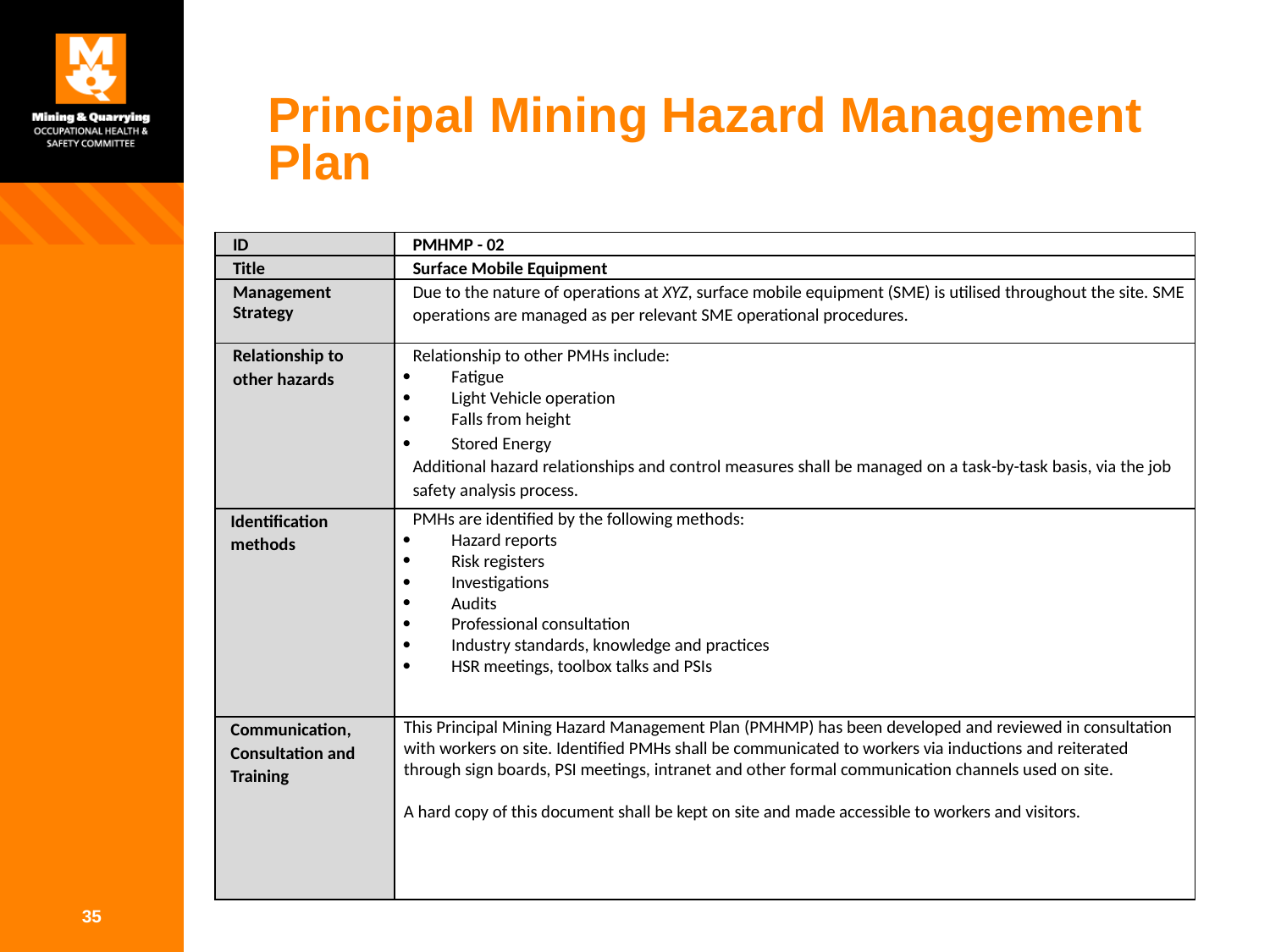

# Principal Mining Hazard Management Plan
| ID | PMHMP - 02 |
| --- | --- |
| Title | Surface Mobile Equipment |
| Management Strategy | Due to the nature of operations at XYZ, surface mobile equipment (SME) is utilised throughout the site. SME operations are managed as per relevant SME operational procedures. |
| Relationship to other hazards | Relationship to other PMHs include: Fatigue Light Vehicle operation Falls from height Stored Energy Additional hazard relationships and control measures shall be managed on a task-by-task basis, via the job safety analysis process. |
| Identification methods | PMHs are identified by the following methods: Hazard reports Risk registers Investigations Audits Professional consultation Industry standards, knowledge and practices HSR meetings, toolbox talks and PSIs |
| Communication, Consultation and Training | This Principal Mining Hazard Management Plan (PMHMP) has been developed and reviewed in consultation with workers on site. Identified PMHs shall be communicated to workers via inductions and reiterated through sign boards, PSI meetings, intranet and other formal communication channels used on site.   A hard copy of this document shall be kept on site and made accessible to workers and visitors. |
35